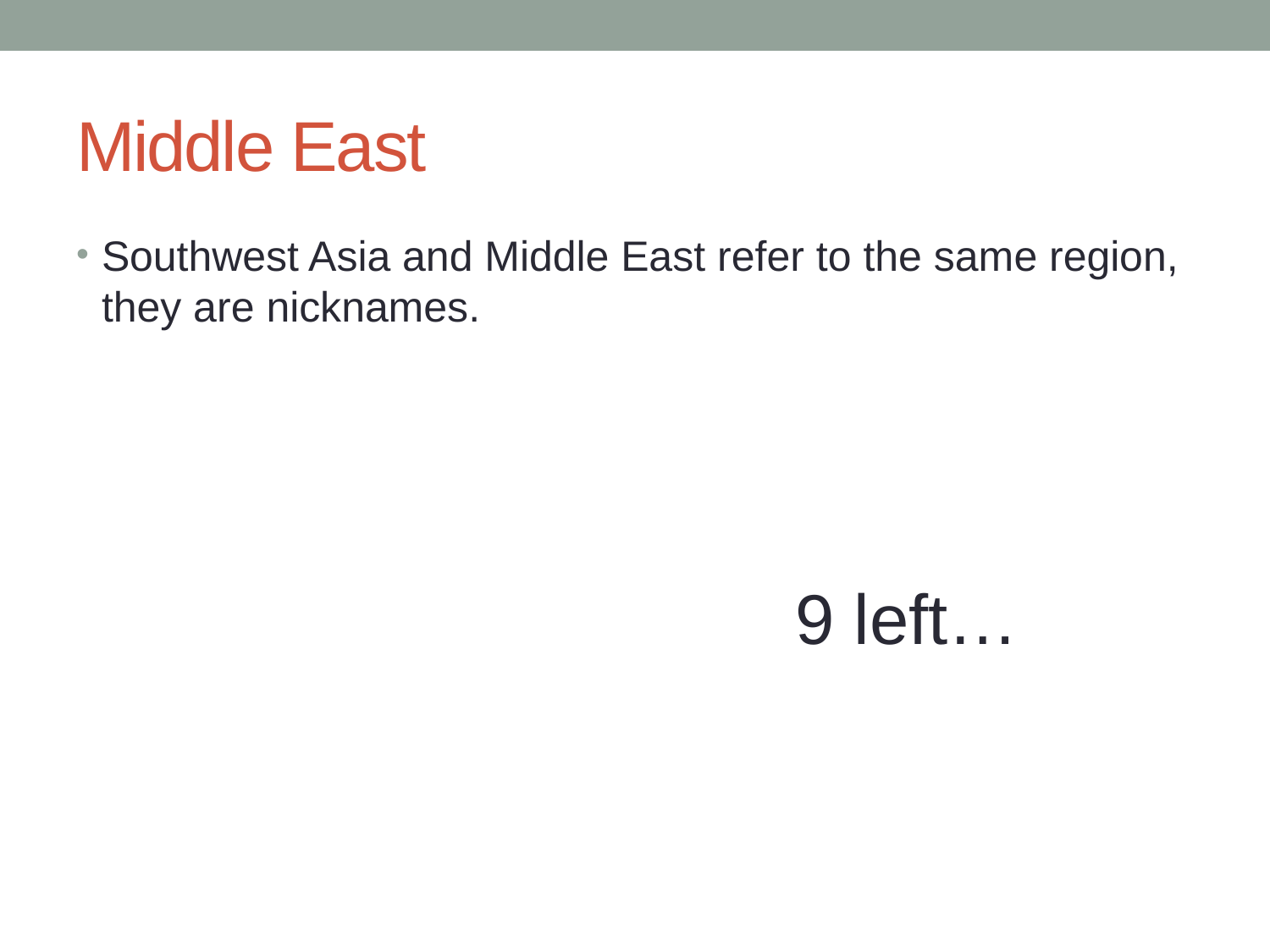

# Middle East
Southwest Asia and Middle East refer to the same region, they are nicknames.
9 left…